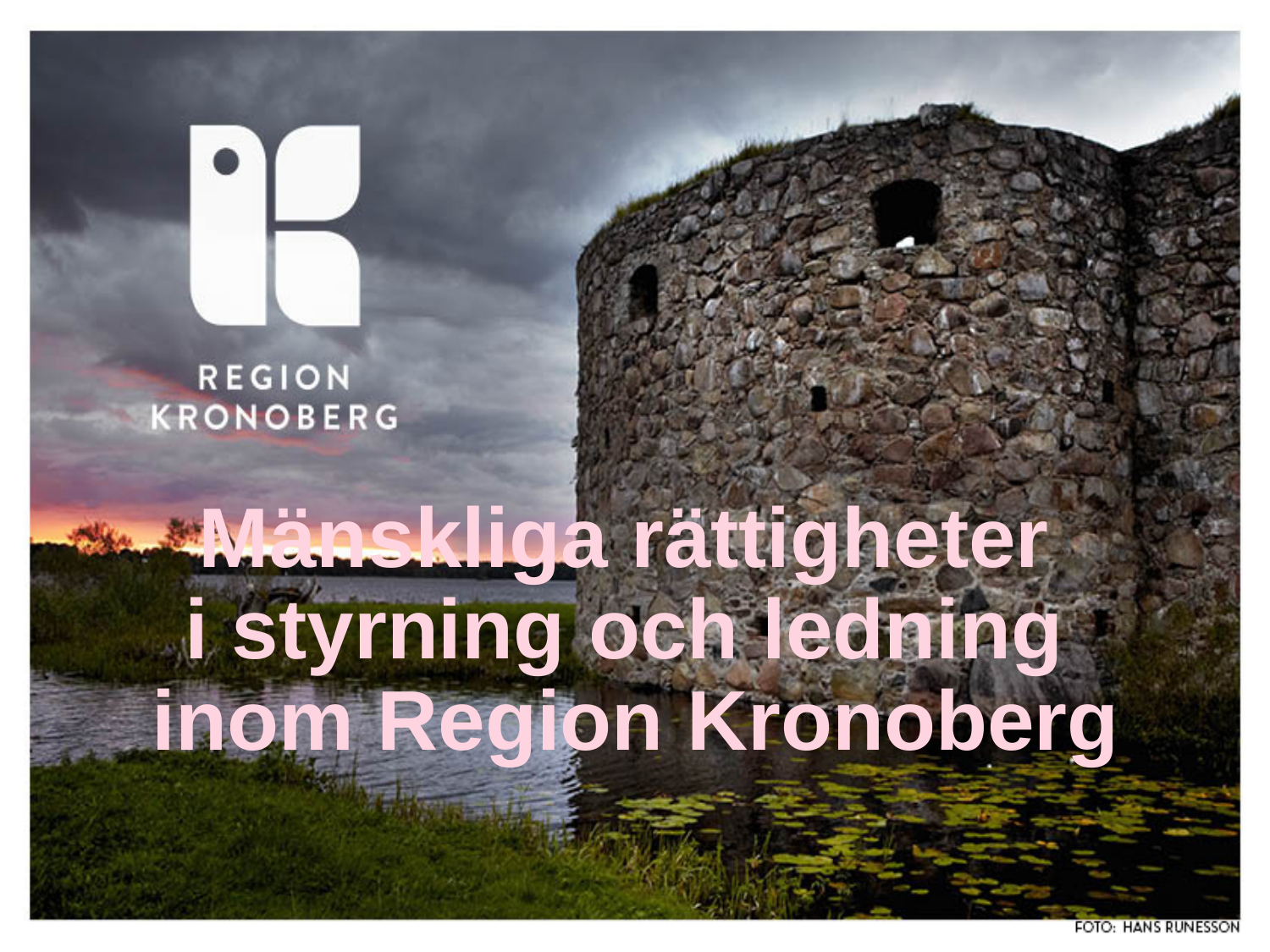

# Mänskliga rättigheter i styrning och ledning inom Region Kronoberg